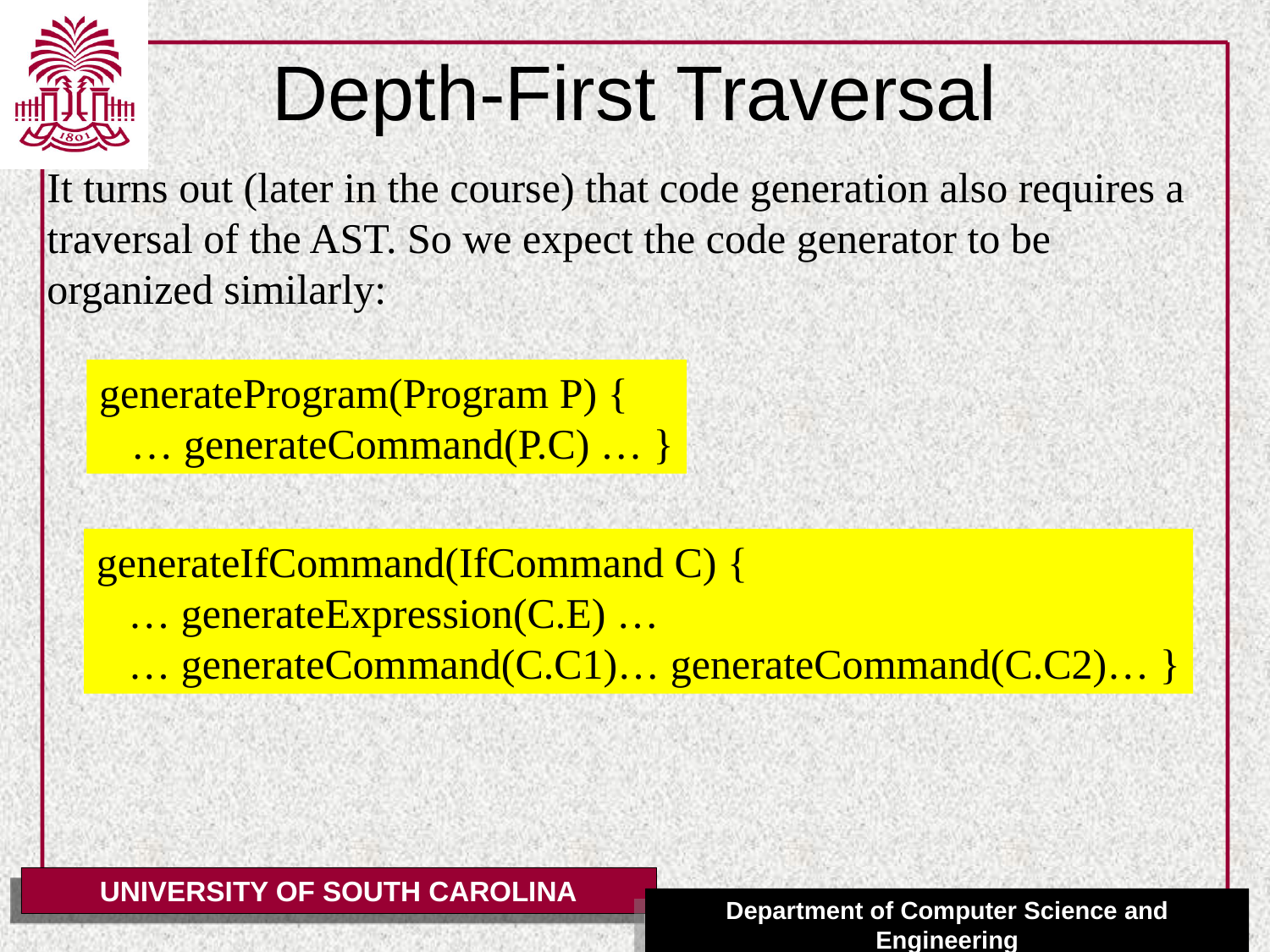

# Depth-First Traversal
It turns out (later in the course) that code generation also requires a
traversal of the AST. So we expect the code generator to be
organized similarly:
generateProgram(Program P) {
   … generateCommand(P.C) … }
generateIfCommand(IfCommand C) {
   … generateExpression(C.E) …
   … generateCommand(C.C1)… generateCommand(C.C2)… }